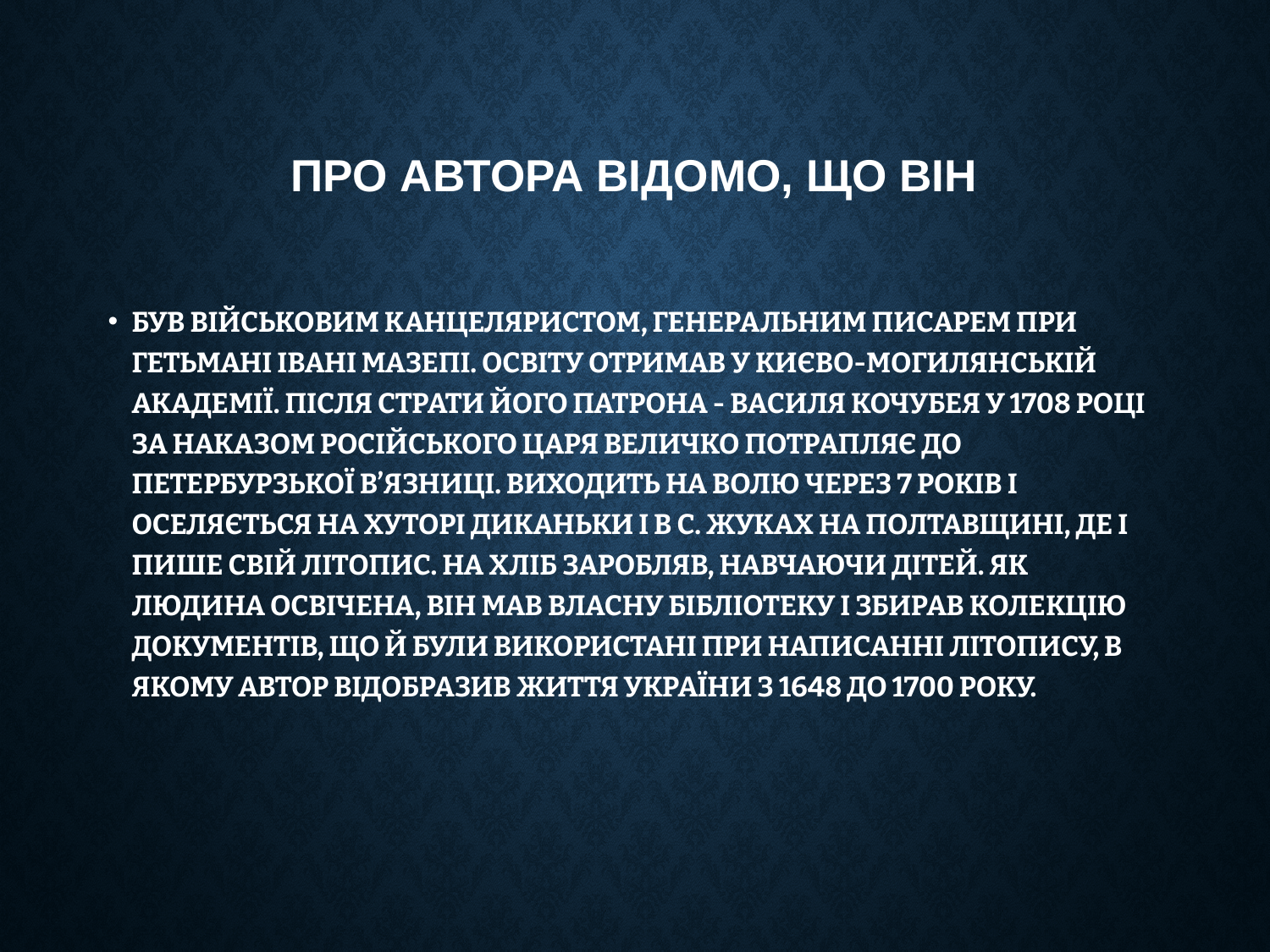

# Про автора відомо, що він
БУВ ВІЙСЬКОВИМ КАНЦЕЛЯРИСТОМ, ГЕНЕРАЛЬНИМ ПИСАРЕМ ПРИ ГЕТЬМАНІ ІВАНІ МАЗЕПІ. ОСВІТУ ОТРИМАВ У КИЄВО-МОГИЛЯНСЬКІЙ АКАДЕМІЇ. ПІСЛЯ СТРАТИ ЙОГО ПАТРОНА - ВАСИЛЯ КОЧУБЕЯ У 1708 РОЦІ ЗА НАКАЗОМ РОСІЙСЬКОГО ЦАРЯ ВЕЛИЧКО ПОТРАПЛЯЄ ДО ПЕТЕРБУРЗЬКОЇ В’ЯЗНИЦІ. ВИХОДИТЬ НА ВОЛЮ ЧЕРЕЗ 7 РОКІВ І ОСЕЛЯЄТЬСЯ НА ХУТОРІ ДИКАНЬКИ І В С. ЖУКАХ НА ПОЛТАВЩИНІ, ДЕ І ПИШЕ СВІЙ ЛІТОПИС. НА ХЛІБ ЗАРОБЛЯВ, НАВЧАЮЧИ ДІТЕЙ. ЯК ЛЮДИНА ОСВІЧЕНА, ВІН МАВ ВЛАСНУ БІБЛІОТЕКУ І ЗБИРАВ КОЛЕКЦІЮ ДОКУМЕНТІВ, ЩО Й БУЛИ ВИКОРИСТАНІ ПРИ НАПИСАННІ ЛІТОПИСУ, В ЯКОМУ АВТОР ВІДОБРАЗИВ ЖИТТЯ УКРАЇНИ З 1648 ДО 1700 РОКУ.